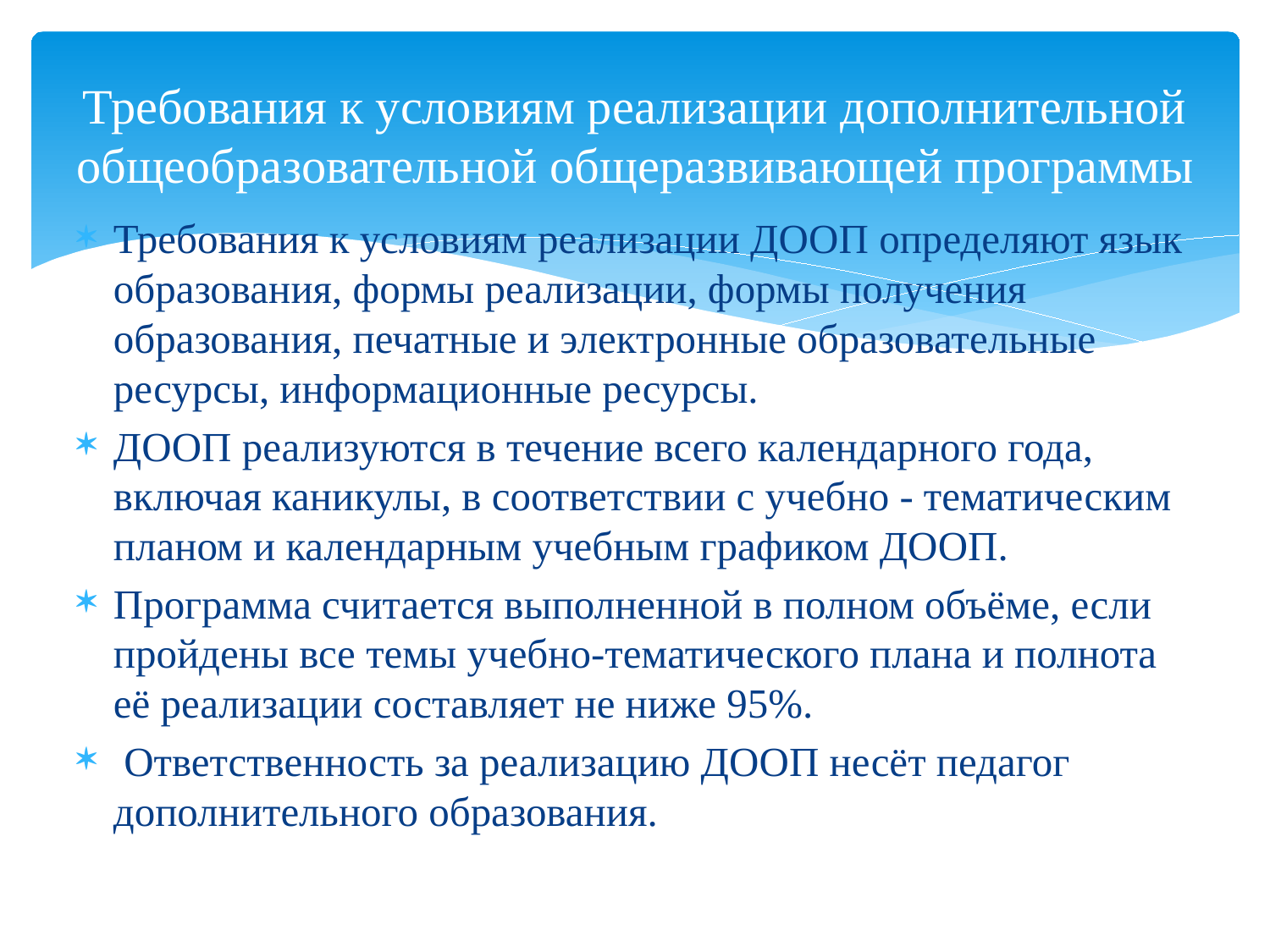

# Требования к условиям реализации дополнительной общеобразовательной общеразвивающей программы
Требования к условиям реализации ДООП определяют язык образования, формы реализации, формы получения образования, печатные и электронные образовательные ресурсы, информационные ресурсы.
ДООП реализуются в течение всего календарного года, включая каникулы, в соответствии с учебно - тематическим планом и календарным учебным графиком ДООП.
Программа считается выполненной в полном объёме, если пройдены все темы учебно-тематического плана и полнота её реализации составляет не ниже 95%.
 Ответственность за реализацию ДООП несёт педагог дополнительного образования.